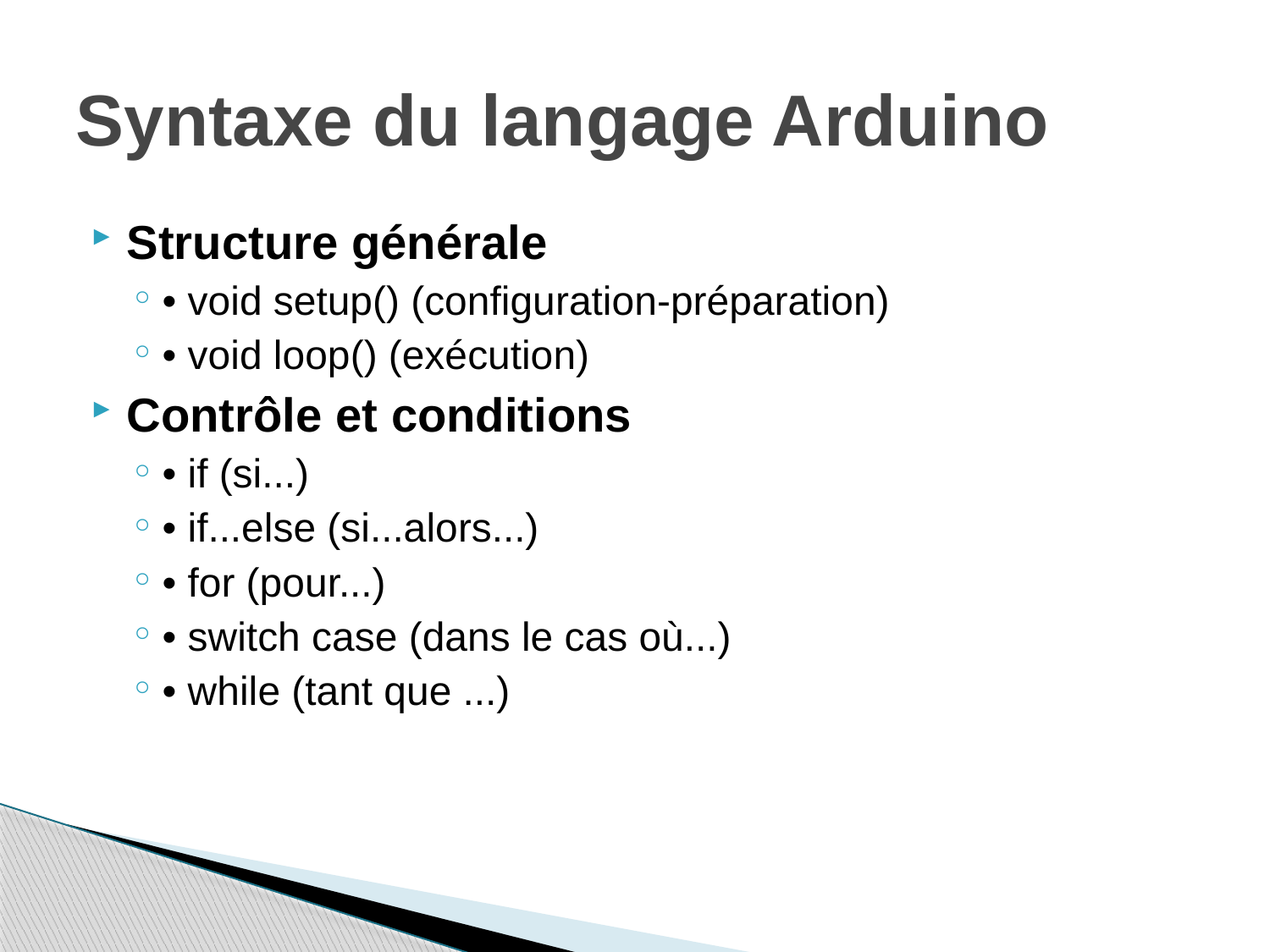

# Syntaxe du langage Arduino
Structure générale
• void setup() (configuration-préparation)
• void loop() (exécution)
Contrôle et conditions
• if (si...)
• if...else (si...alors...)
• for (pour...)
• switch case (dans le cas où...)
• while (tant que ...)